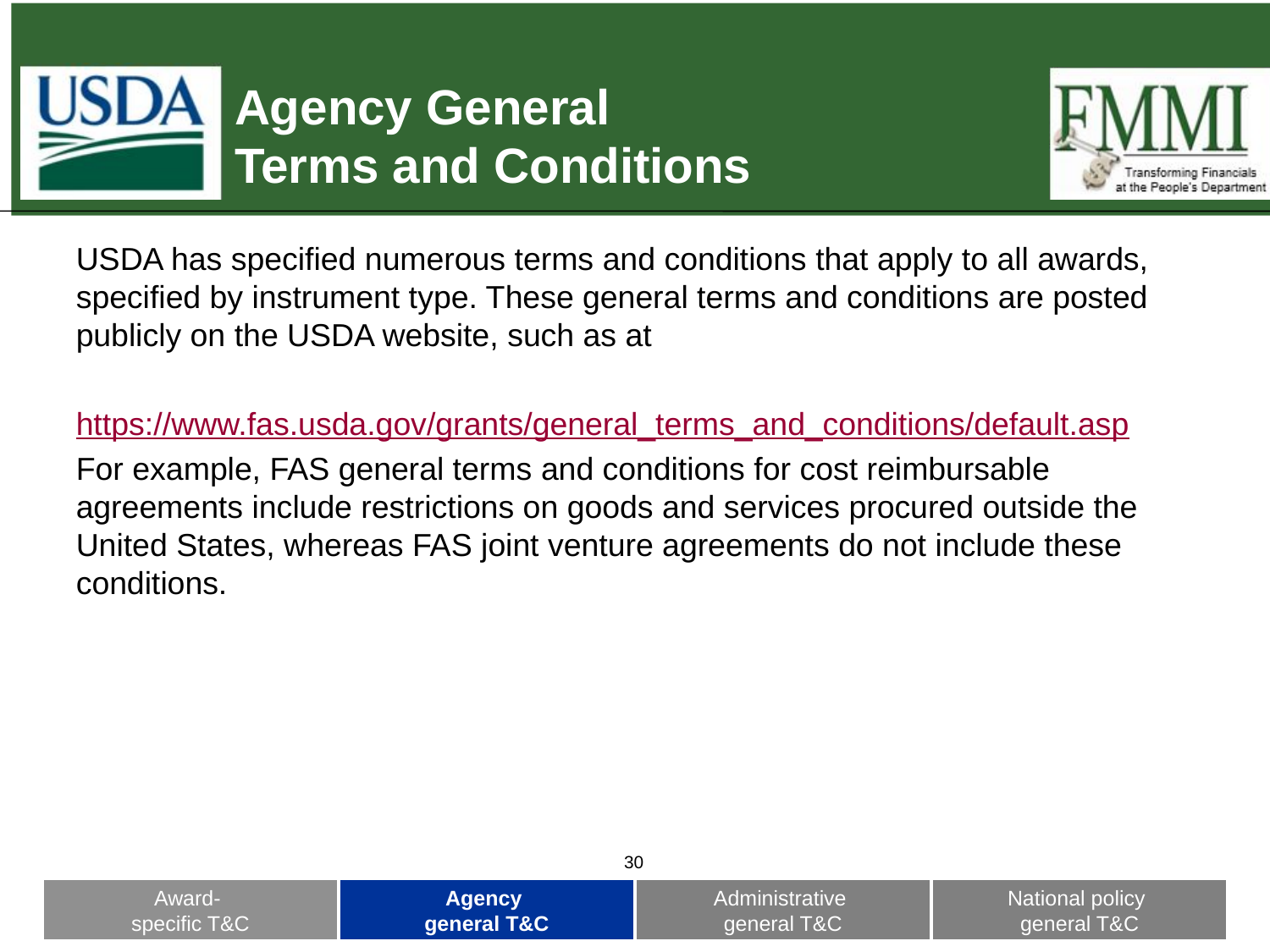

# Agency General Terms and Conditions
USDA has specified numerous terms and conditions that apply to all awards, specified by instrument type. These general terms and conditions are posted publicly on the USDA website, such as at

https://www.fas.usda.gov/grants/general_terms_and_conditions/default.asp
For example, FAS general terms and conditions for cost reimbursable agreements include restrictions on goods and services procured outside the United States, whereas FAS joint venture agreements do not include these conditions.
30
Award-
specific T&C
Agency
general T&C
Administrative
general T&C
National policy
general T&C